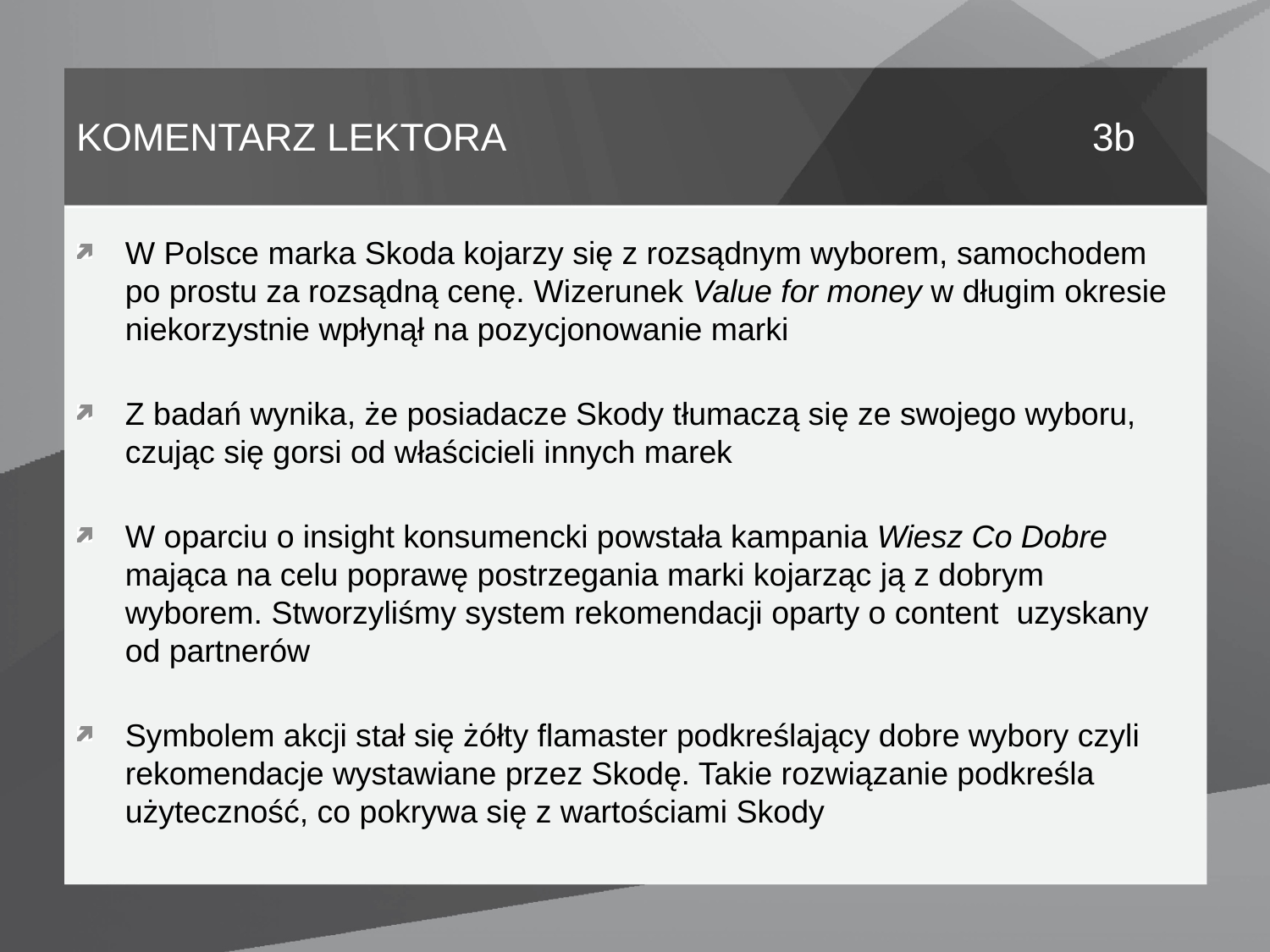

# KOMENTARZ LEKTORA 		 			3b
W Polsce marka Skoda kojarzy się z rozsądnym wyborem, samochodem po prostu za rozsądną cenę. Wizerunek Value for money w długim okresie niekorzystnie wpłynął na pozycjonowanie marki

Z badań wynika, że posiadacze Skody tłumaczą się ze swojego wyboru, czując się gorsi od właścicieli innych marek

W oparciu o insight konsumencki powstała kampania Wiesz Co Dobre mająca na celu poprawę postrzegania marki kojarząc ją z dobrym wyborem. Stworzyliśmy system rekomendacji oparty o content  uzyskany od partnerów

Symbolem akcji stał się żółty flamaster podkreślający dobre wybory czyli rekomendacje wystawiane przez Skodę. Takie rozwiązanie podkreśla użyteczność, co pokrywa się z wartościami Skody